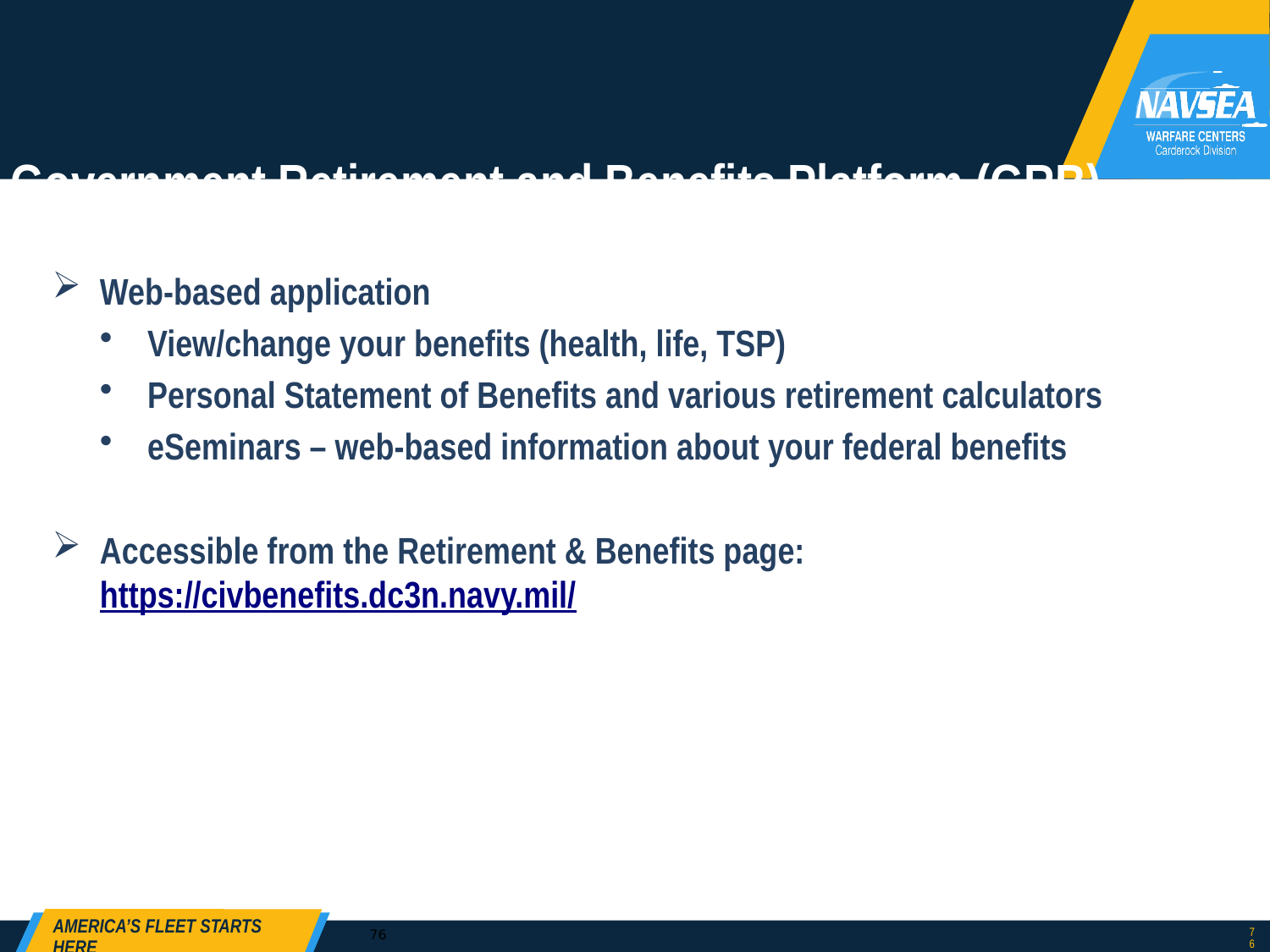

# Government Retirement and Benefits Platform (GRB)
Web-based application
View/change your benefits (health, life, TSP)
Personal Statement of Benefits and various retirement calculators
eSeminars – web-based information about your federal benefits

Accessible from the Retirement & Benefits page: https://civbenefits.dc3n.navy.mil/

76